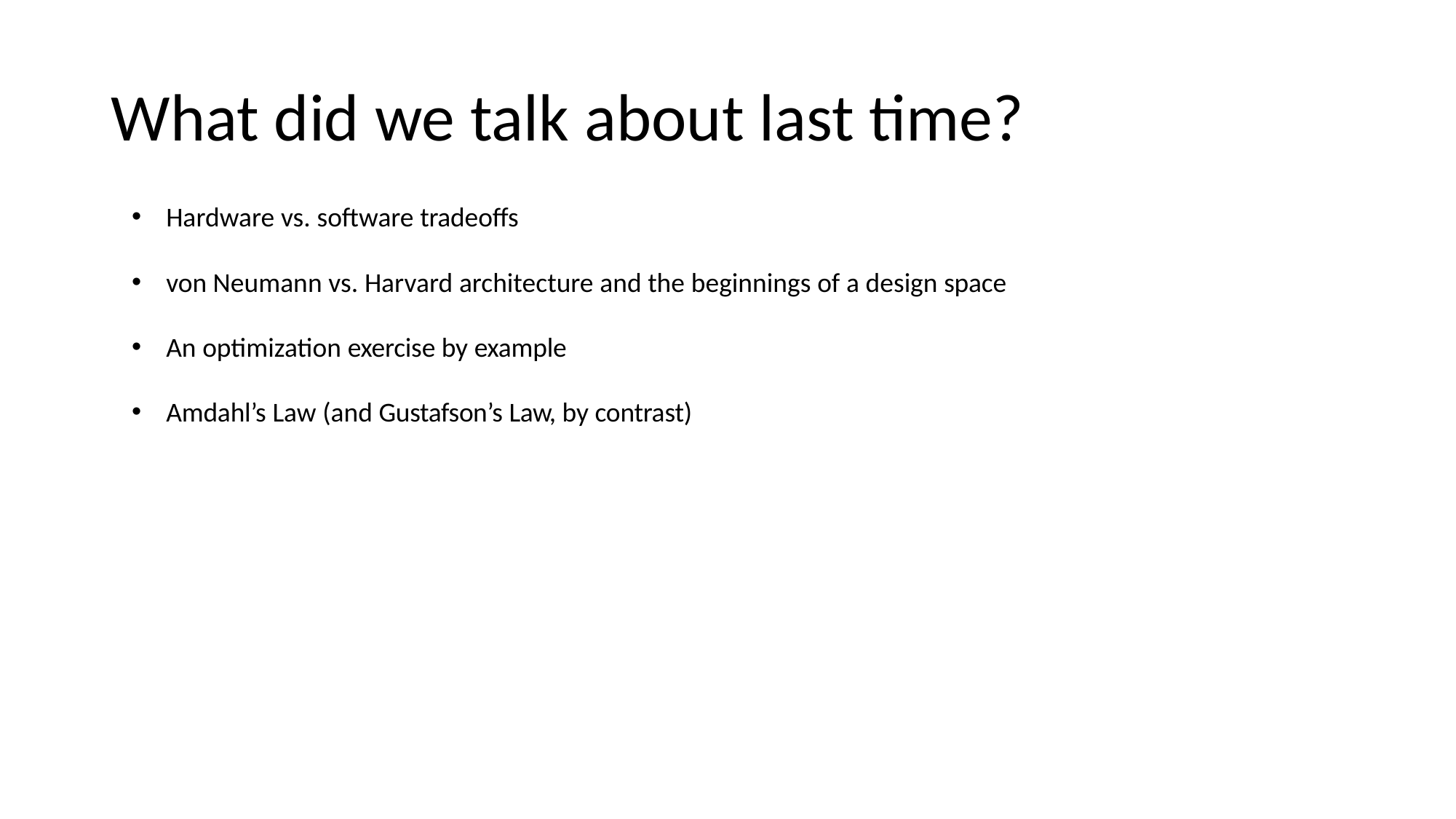

# What did we talk about last time?
Hardware vs. software tradeoffs

von Neumann vs. Harvard architecture and the beginnings of a design space

An optimization exercise by example

Amdahl’s Law (and Gustafson’s Law, by contrast)